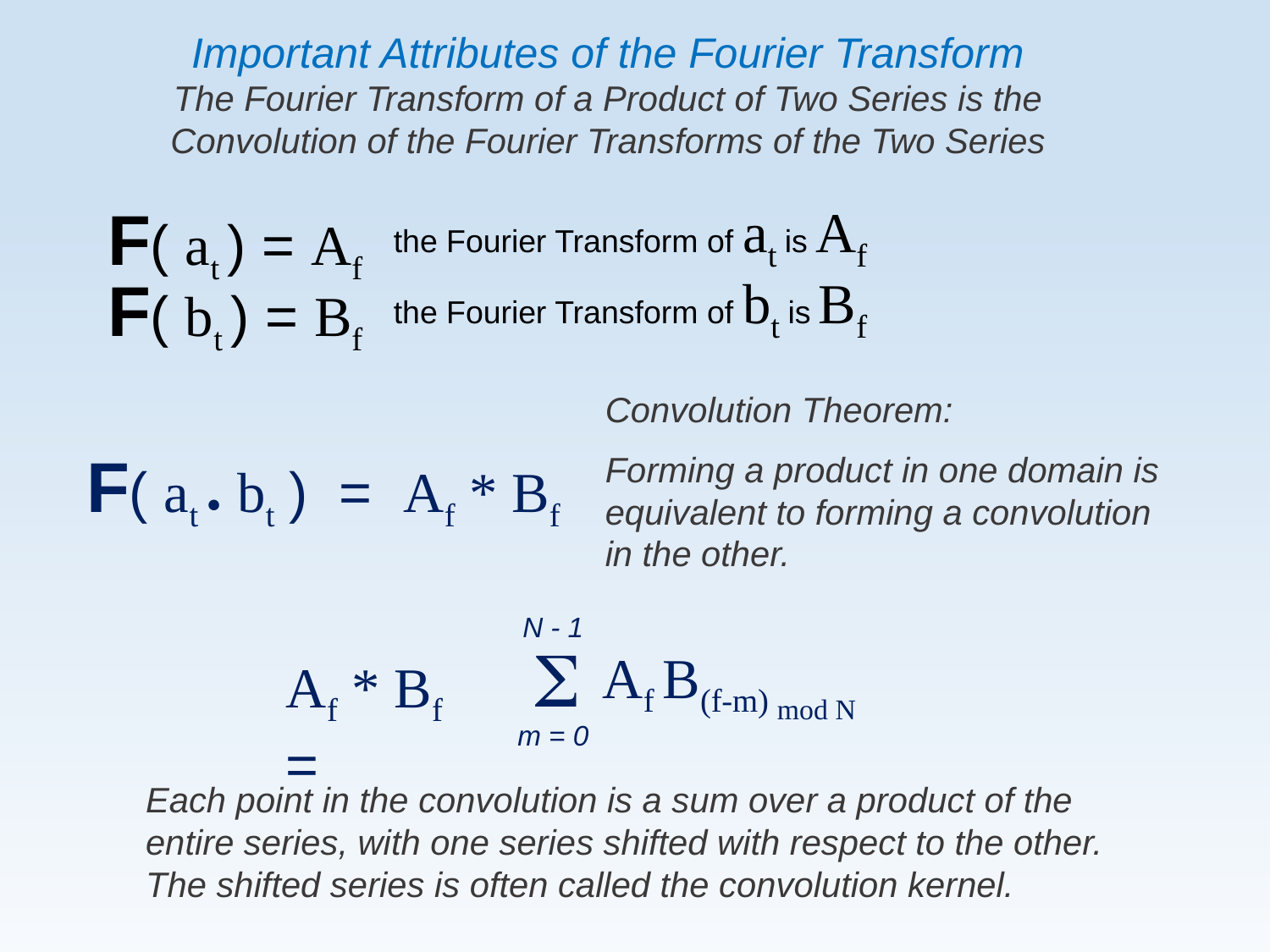

Important Attributes of the Fourier Transform
The Fourier Transform of a Product of Two Series is the Convolution of the Fourier Transforms of the Two Series

F( at ) = Af
the Fourier Transform of at is Af
F( bt ) = Bf
the Fourier Transform of bt is Bf
Convolution Theorem:
Forming a product in one domain is equivalent to forming a convolution in the other.
F( at ● bt )  =  Af * Bf
N - 1
 Σ
m = 0
Af B(f-m) mod N
Af * Bf  =
Each point in the convolution is a sum over a product of the entire series, with one series shifted with respect to the other. The shifted series is often called the convolution kernel.